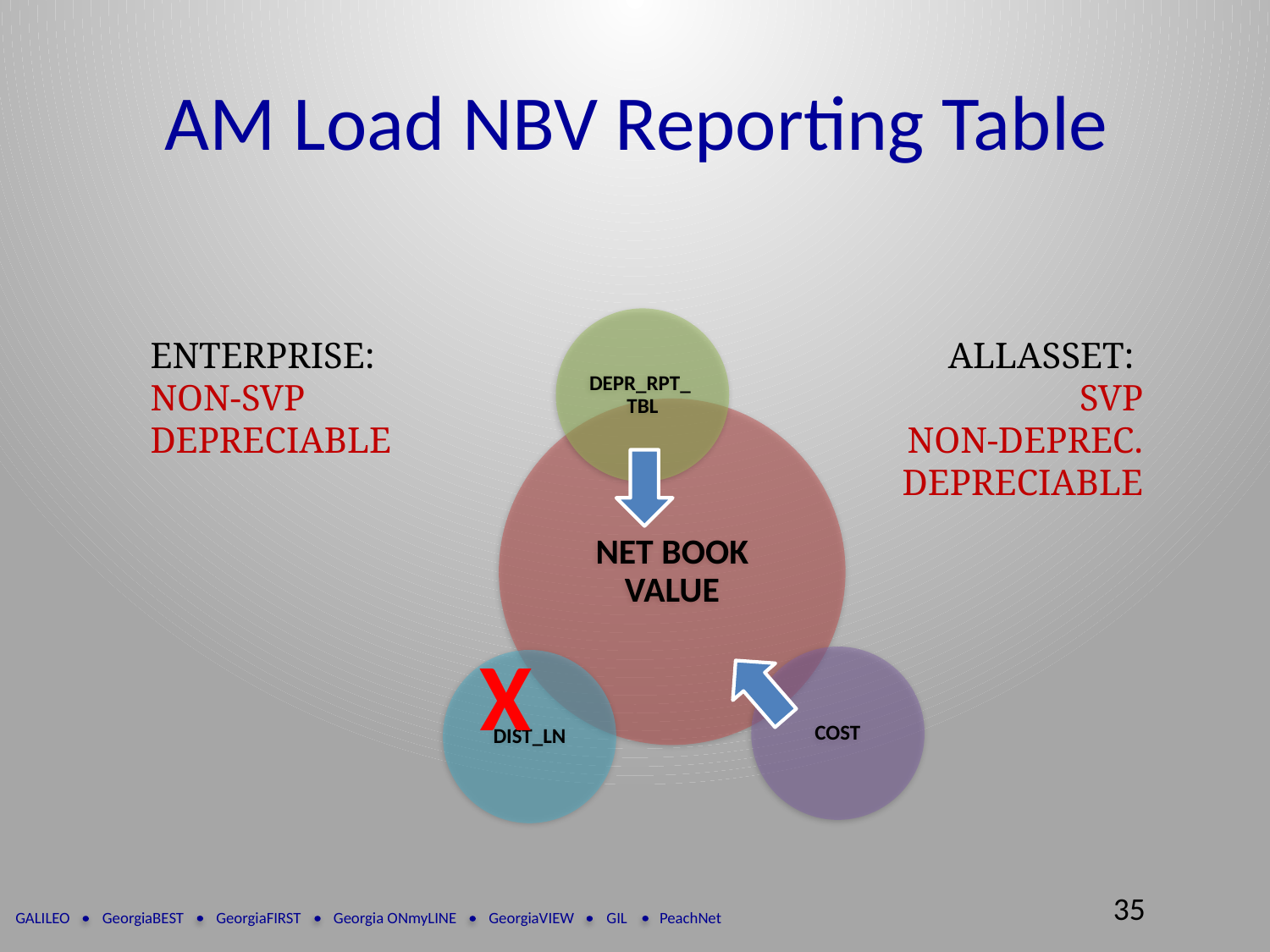

# AM Load NBV Reporting Table
NET BOOK VALUE
DEPR_RPT_  TBL
COST
DIST_LN
ENTERPRISE:
NON-SVP
DEPRECIABLE
ALLASSET:
SVP
NON-DEPREC.
DEPRECIABLE

x

35